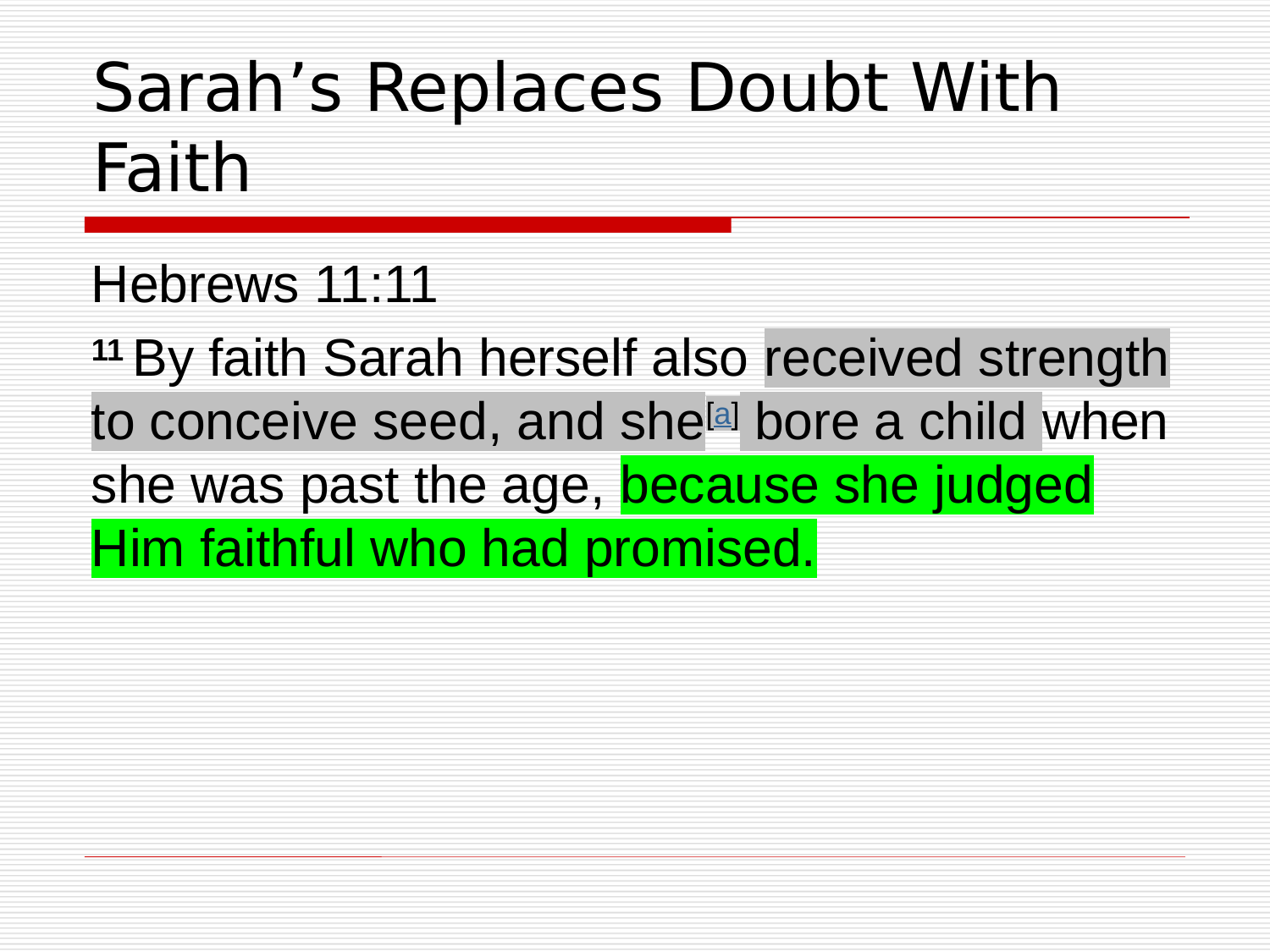

# Sarah’s Replaces Doubt With Faith
Hebrews 11:11
11 By faith Sarah herself also received strength to conceive seed, and she[a] bore a child when she was past the age, because she judged Him faithful who had promised.